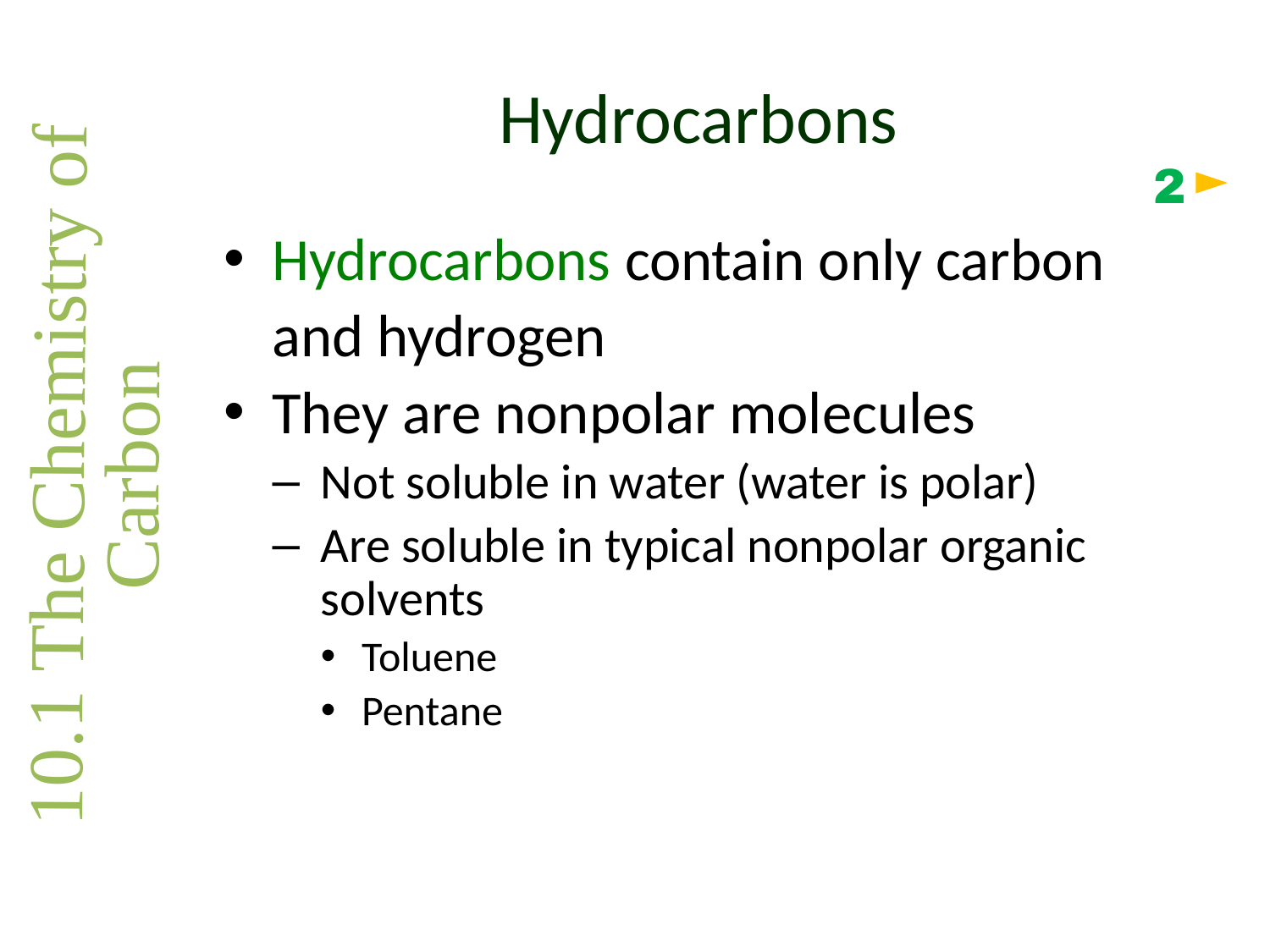

# Hydrocarbons
2

Hydrocarbons contain only carbon
	and hydrogen
They are nonpolar molecules
Not soluble in water (water is polar)
Are soluble in typical nonpolar organic solvents
Toluene
Pentane
10.1 The Chemistry of Carbon